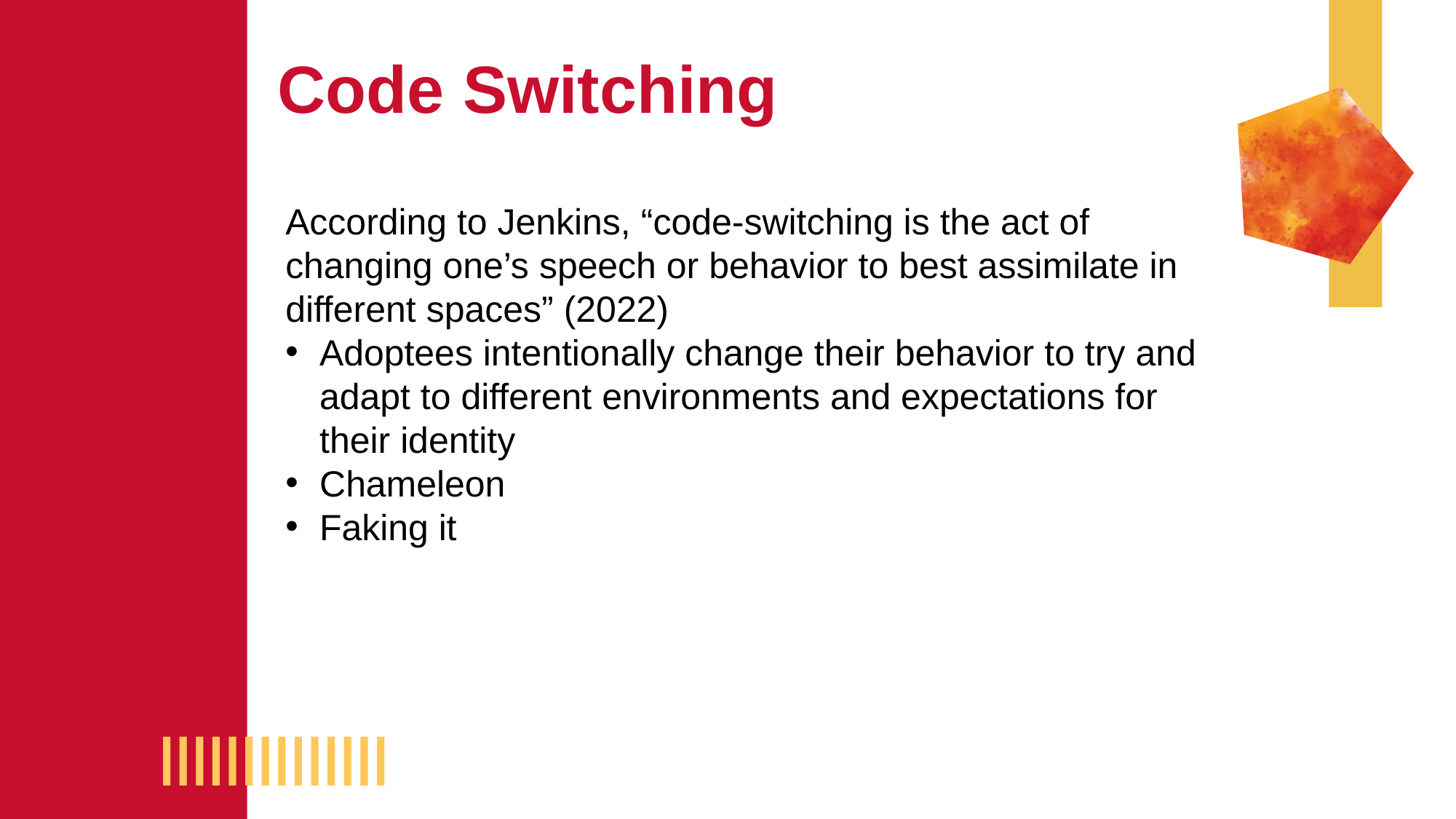

Code Switching
According to Jenkins, “code-switching is the act of changing one’s speech or behavior to best assimilate in different spaces” (2022)
Adoptees intentionally change their behavior to try and adapt to different environments and expectations for their identity
Chameleon
Faking it